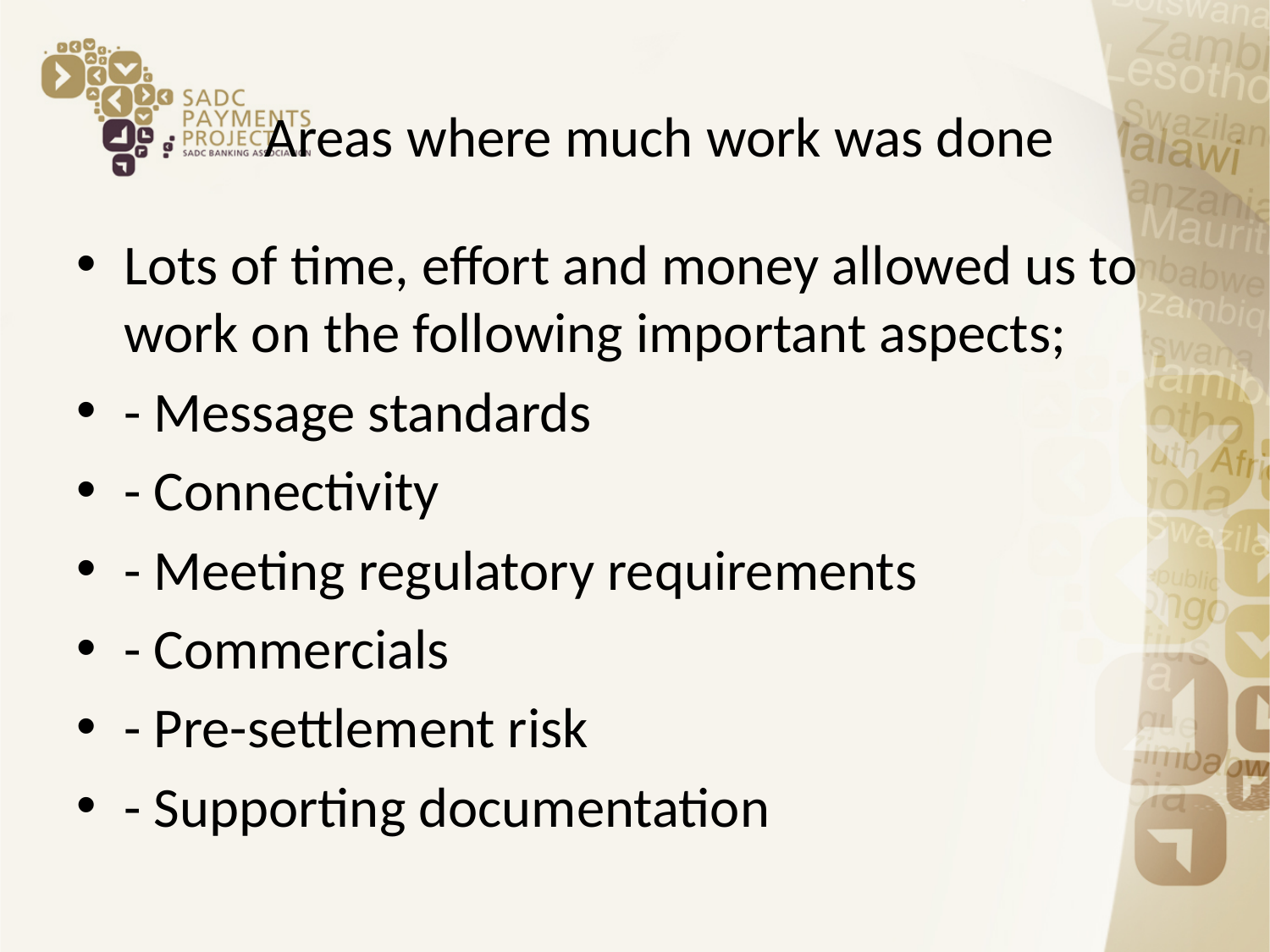

# Areas where much work was done
Lots of time, effort and money allowed us to work on the following important aspects;
- Message standards
- Connectivity
- Meeting regulatory requirements
- Commercials
- Pre-settlement risk
- Supporting documentation